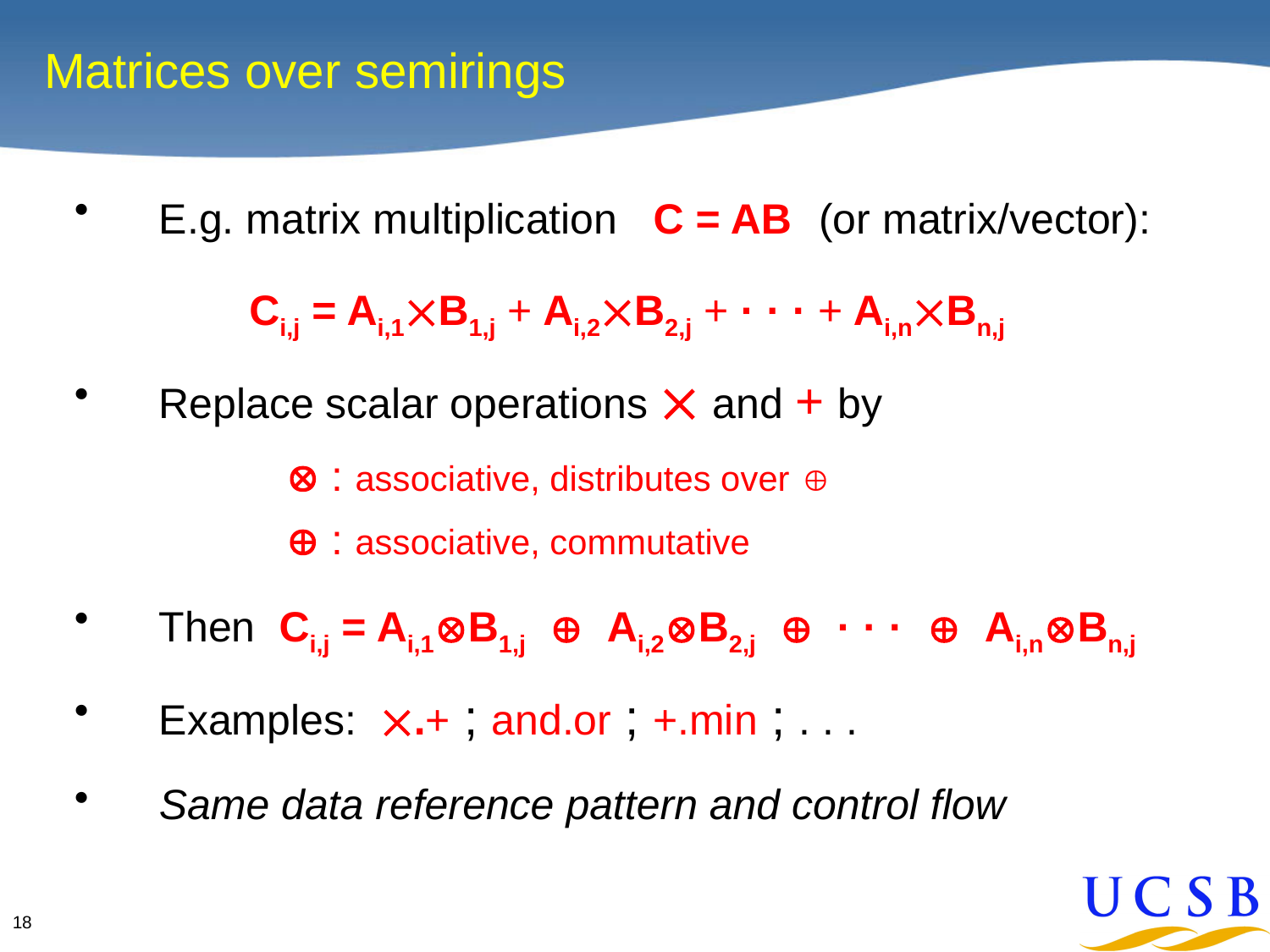

# Matrices over semirings
E.g. matrix multiplication   C = AB  (or matrix/vector):

Ci,j = Ai,1×B1,j + Ai,2×B2,j + · · · + Ai,n×Bn,j

Replace scalar operations × and + by
		⊗ : associative, distributes over ⊕
		⊕ : associative, commutative

Then  Ci,j = Ai,1⊗B1,j  ⊕  Ai,2⊗B2,j  ⊕  · · ·  ⊕  Ai,n⊗Bn,j

Examples:  ×.+ ; and.or ; +.min ; . . .

Same data reference pattern and control flow